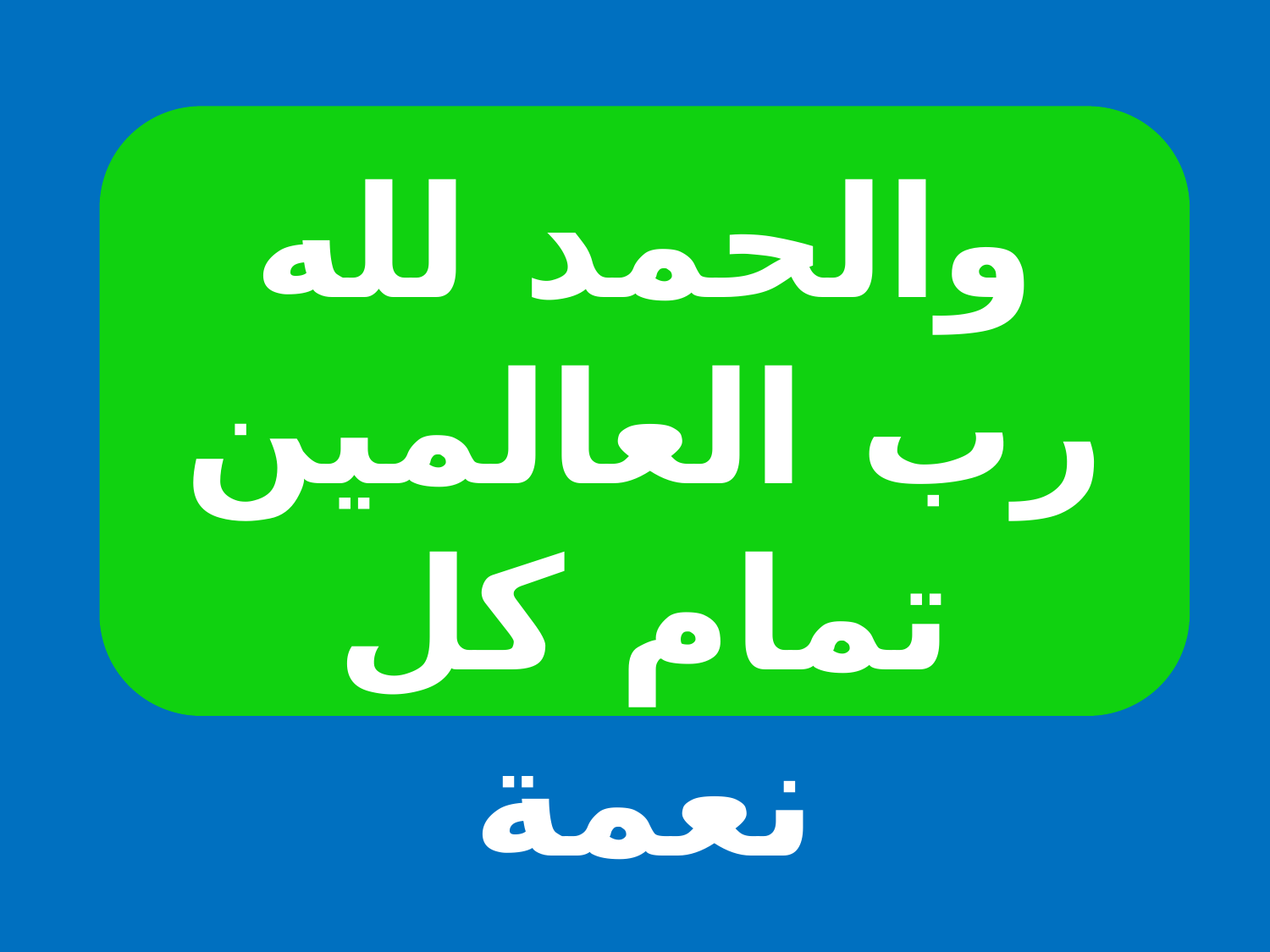

والحمد لله رب العالمين تمام كل نعمة